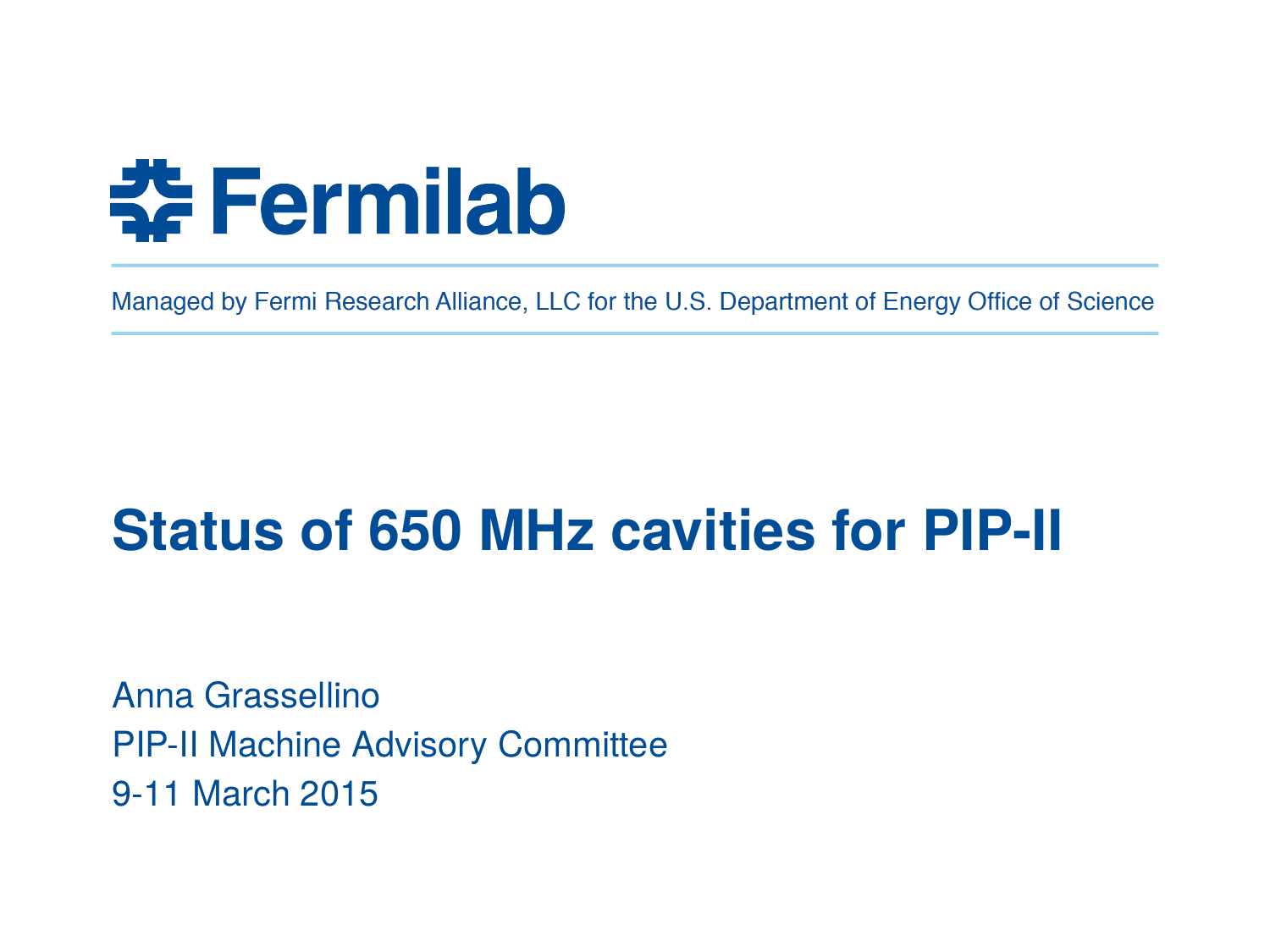

# Status of 650 MHz cavities for PIP-II
Anna Grassellino
PIP-II Machine Advisory Committee
9-11 March 2015